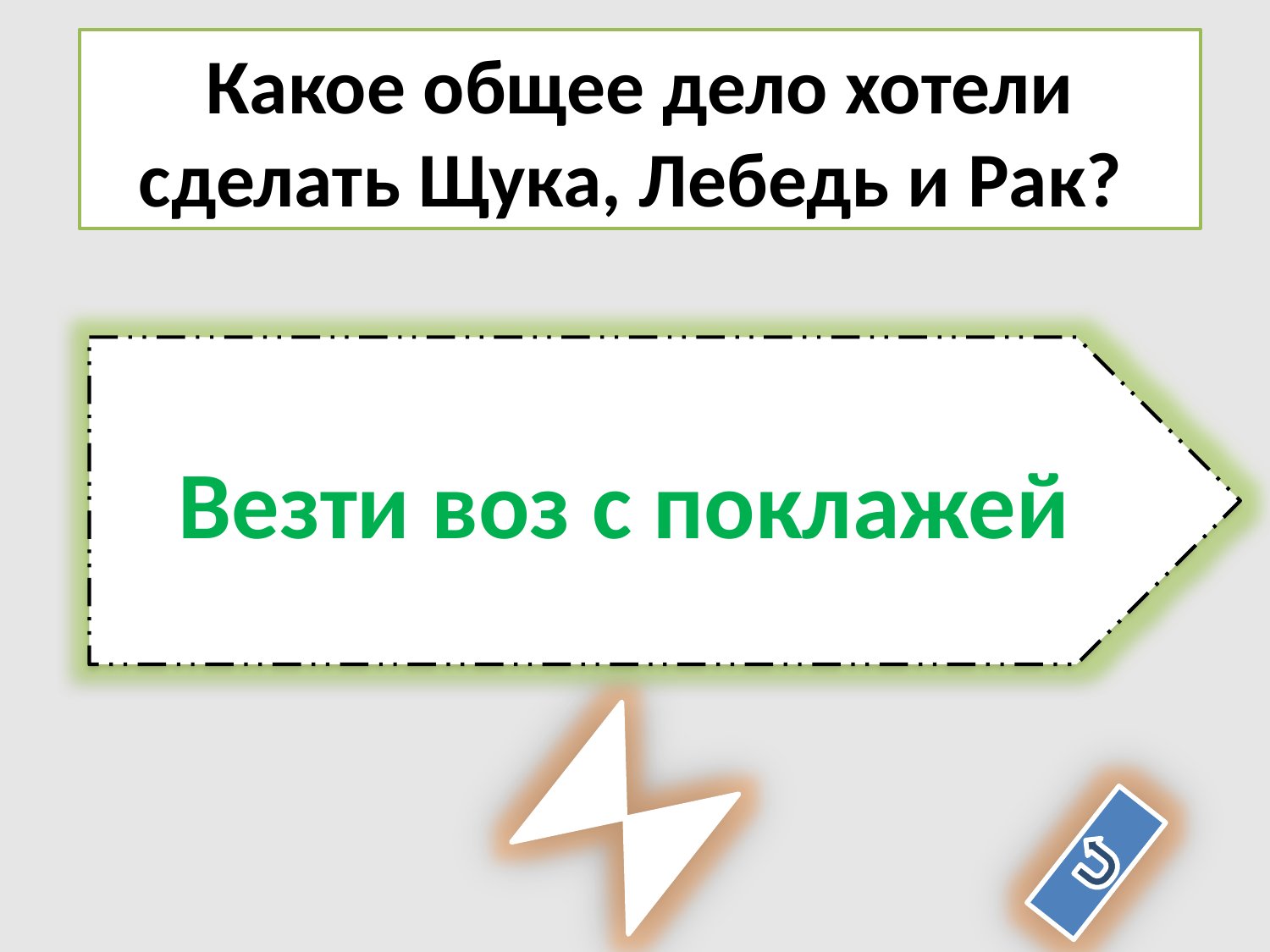

Какое общее дело хотели сделать Щука, Лебедь и Рак?
Везти воз с поклажей